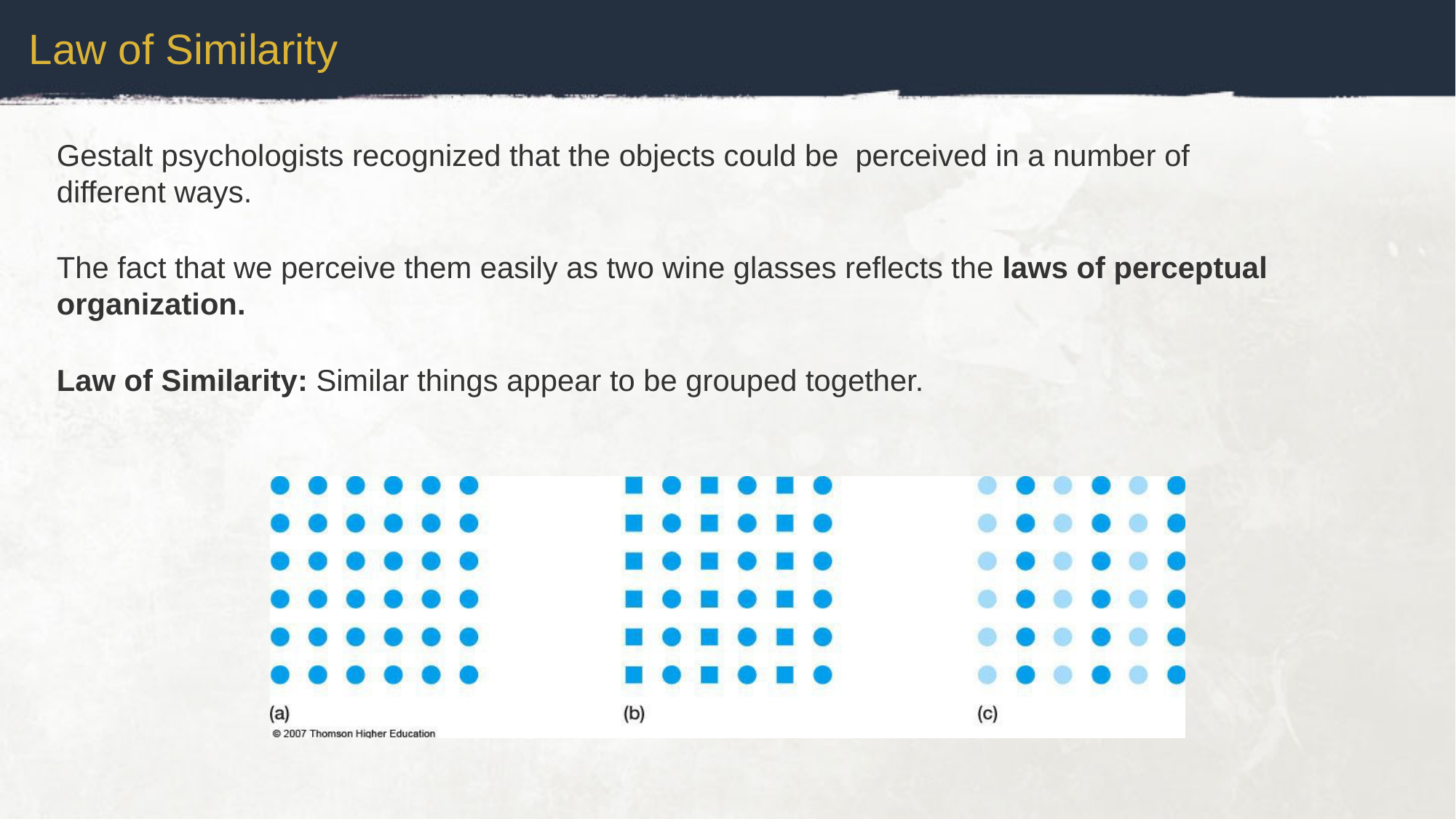

Law of Similarity
Gestalt psychologists recognized that the objects could be  perceived in a number of different ways.

The fact that we perceive them easily as two wine glasses reflects the laws of perceptual organization.

Law of Similarity: Similar things appear to be grouped together.